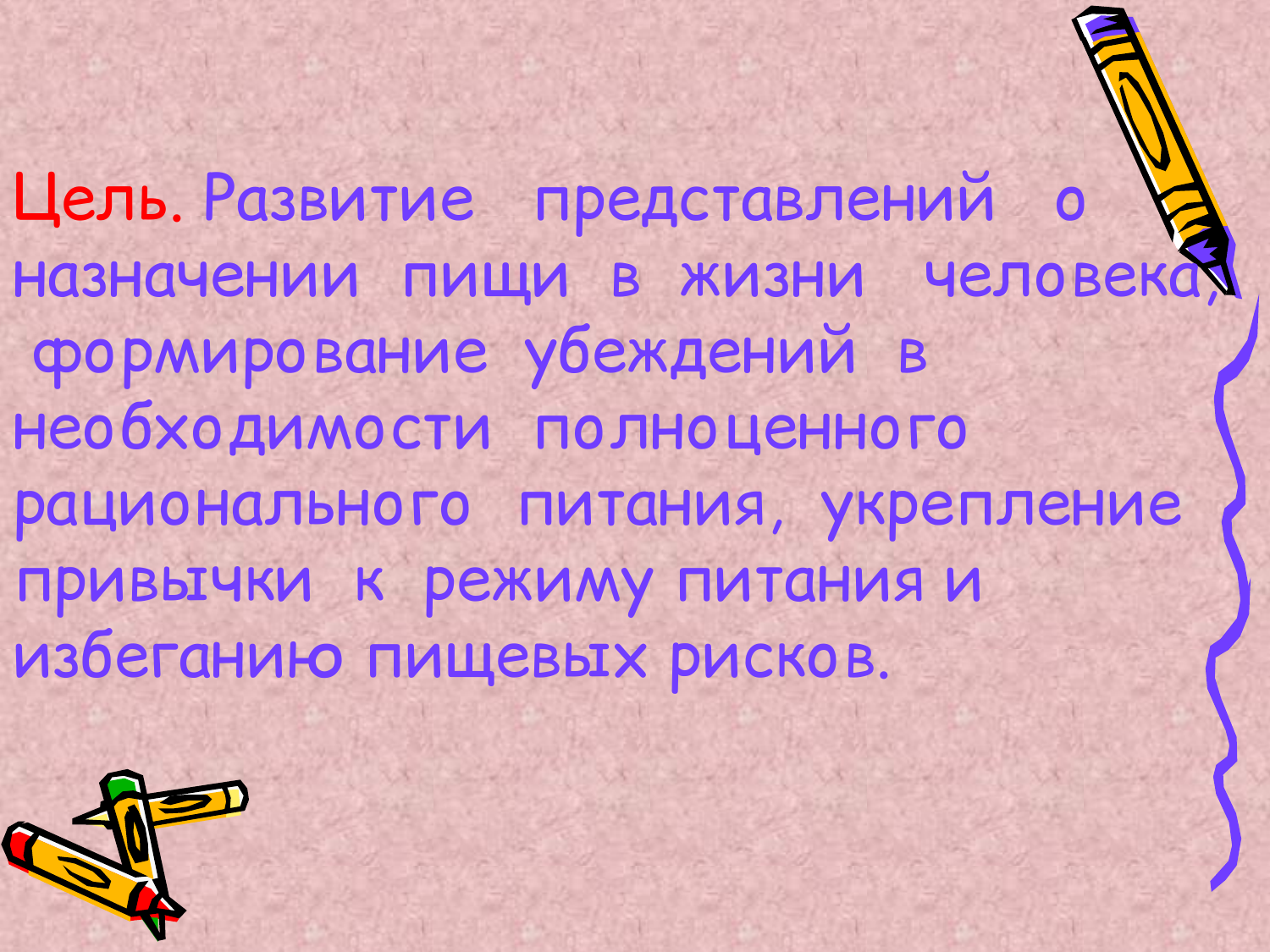

# Цель. Развитие   представлений   о  назначении  пищи  в  жизни   человека,  формирование  убеждений  в  необходимости  полноценного   рационального  питания,  укрепление  привычки  к  режиму питания и   избеганию пищевых рисков.